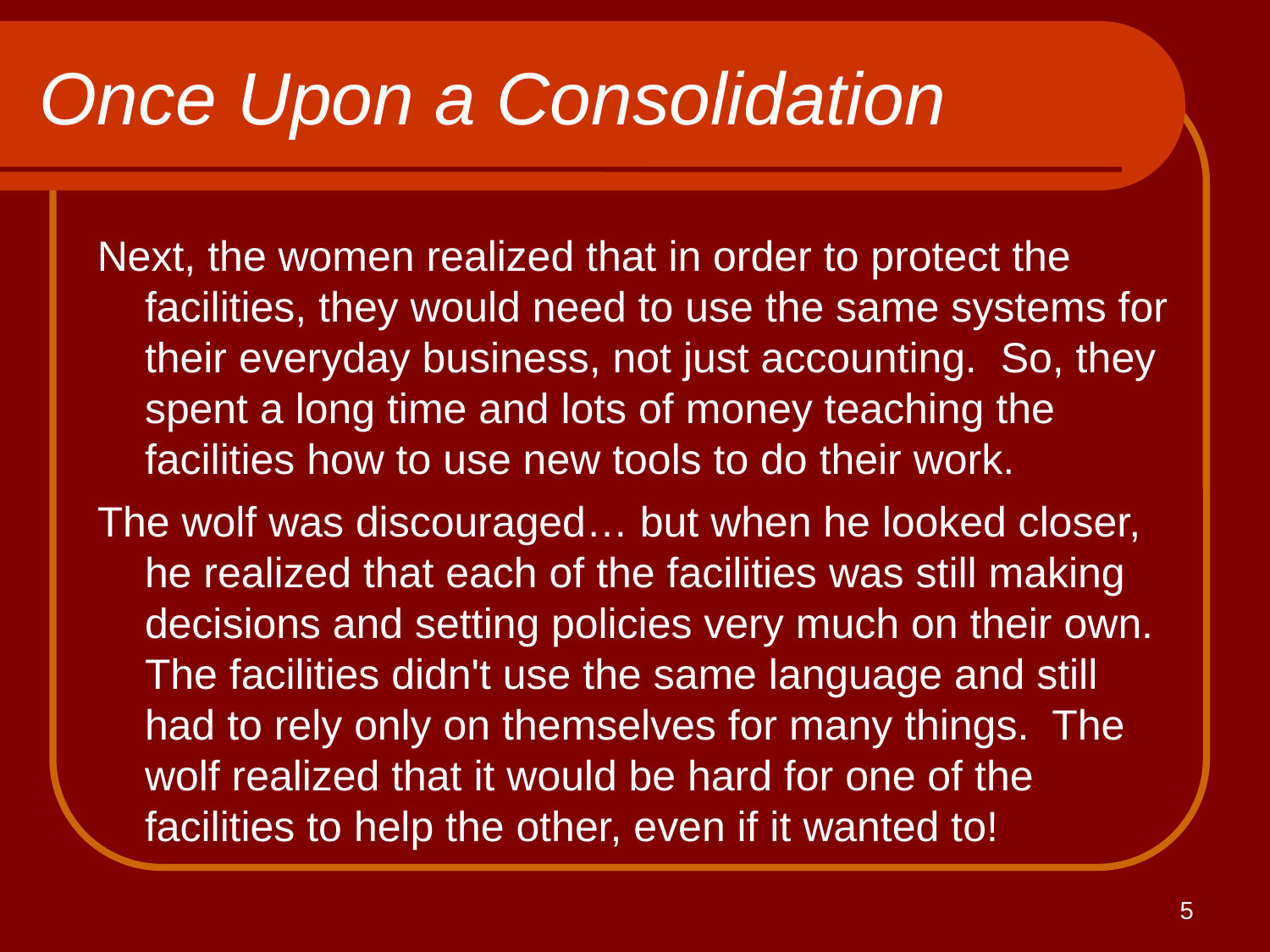

# Once Upon a Consolidation
Next, the women realized that in order to protect the facilities, they would need to use the same systems for their everyday business, not just accounting.  So, they spent a long time and lots of money teaching the facilities how to use new tools to do their work.
The wolf was discouraged… but when he looked closer, he realized that each of the facilities was still making decisions and setting policies very much on their own.  The facilities didn't use the same language and still had to rely only on themselves for many things.  The wolf realized that it would be hard for one of the facilities to help the other, even if it wanted to!
5